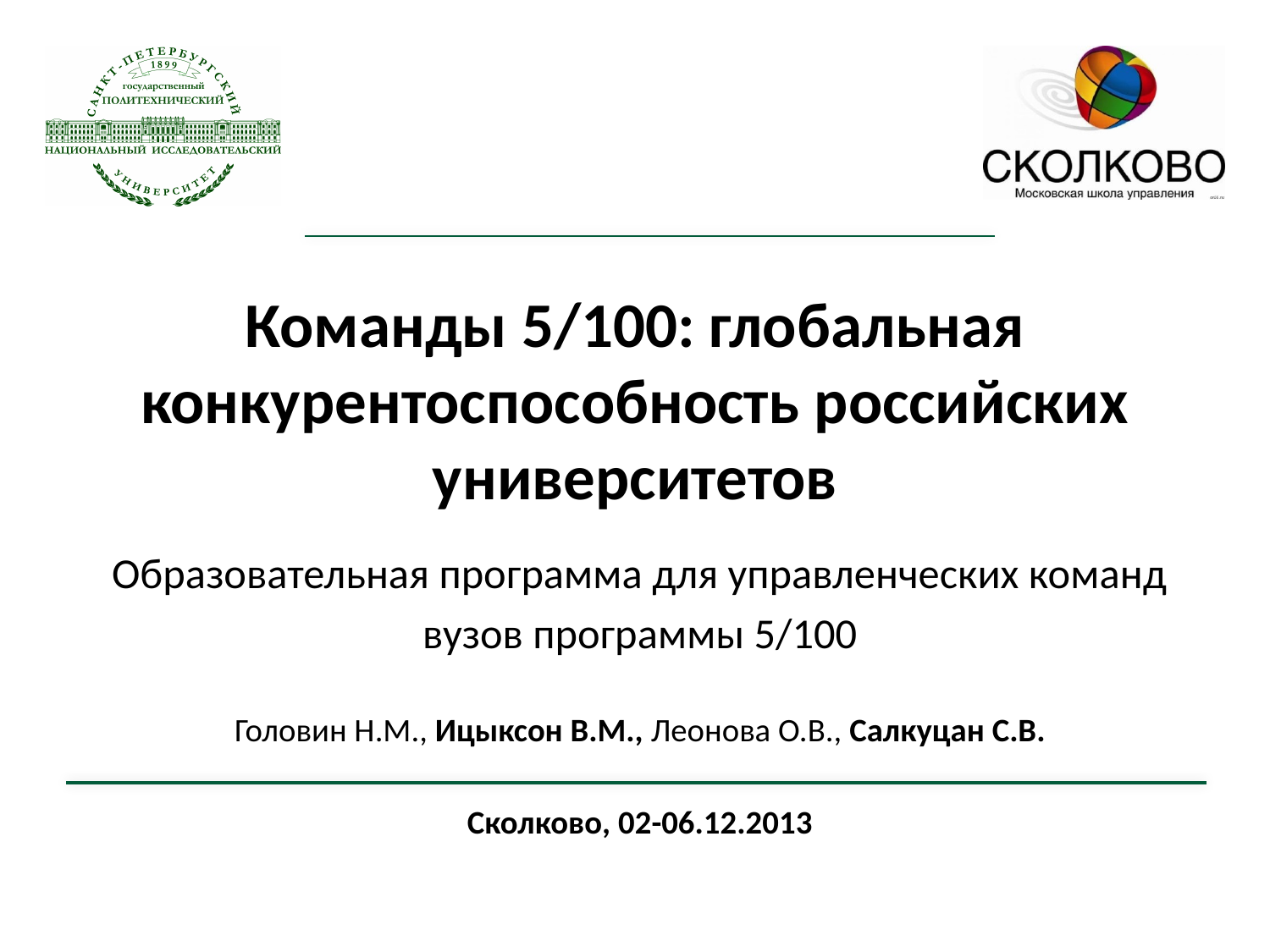

# Команды 5/100: глобальная конкурентоспособность российских университетов
Образовательная программа для управленческих команд
вузов программы 5/100

Головин Н.М., Ицыксон В.М., Леонова О.В., Салкуцан С.В.

Сколково, 02-06.12.2013